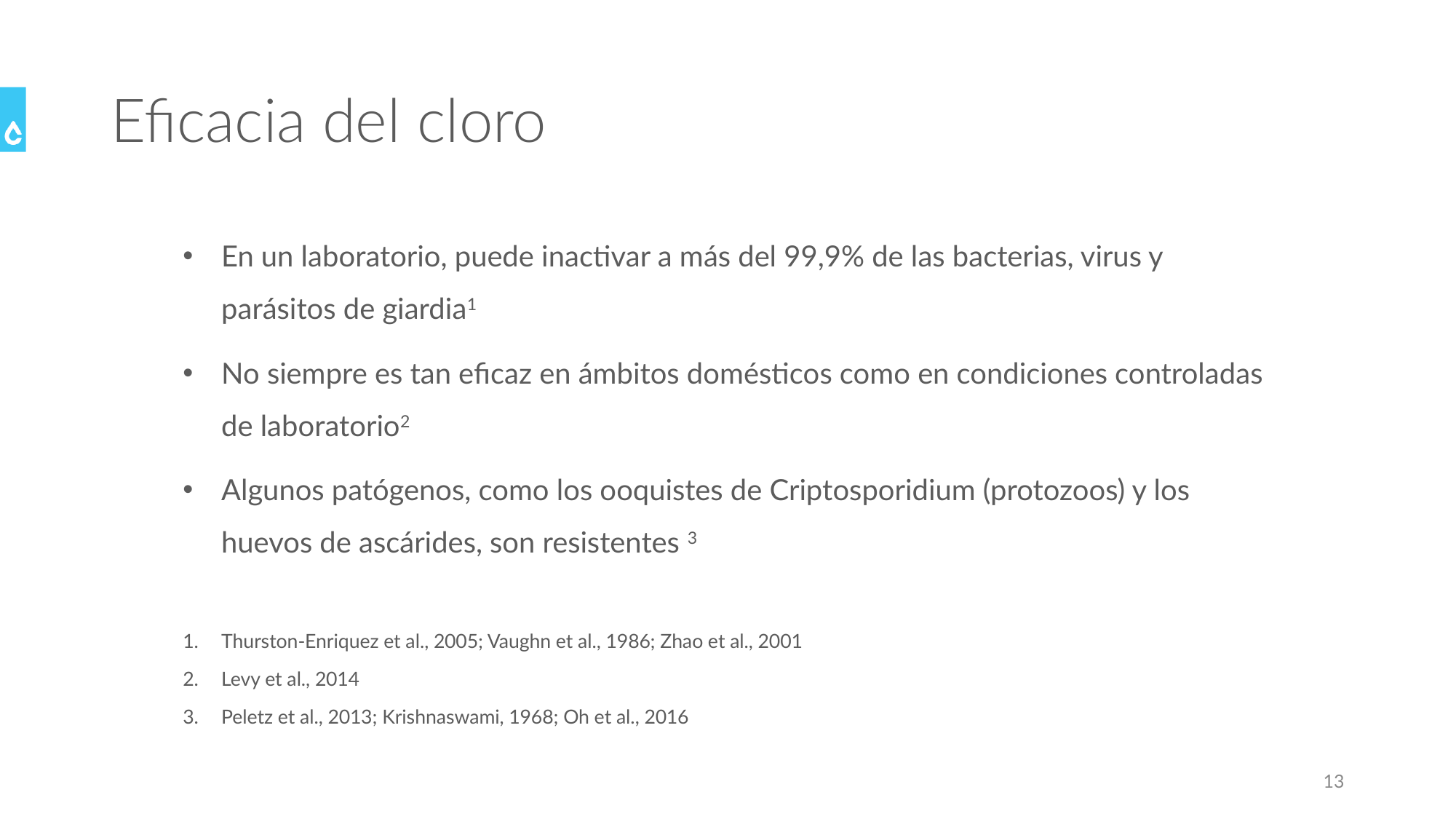

# Eficacia del cloro
En un laboratorio, puede inactivar a más del 99,9% de las bacterias, virus y parásitos de giardia1
No siempre es tan eficaz en ámbitos domésticos como en condiciones controladas de laboratorio2
Algunos patógenos, como los ooquistes de Criptosporidium (protozoos) y los huevos de ascárides, son resistentes 3

Thurston-Enriquez et al., 2005; Vaughn et al., 1986; Zhao et al., 2001
Levy et al., 2014
Peletz et al., 2013; Krishnaswami, 1968; Oh et al., 2016

13